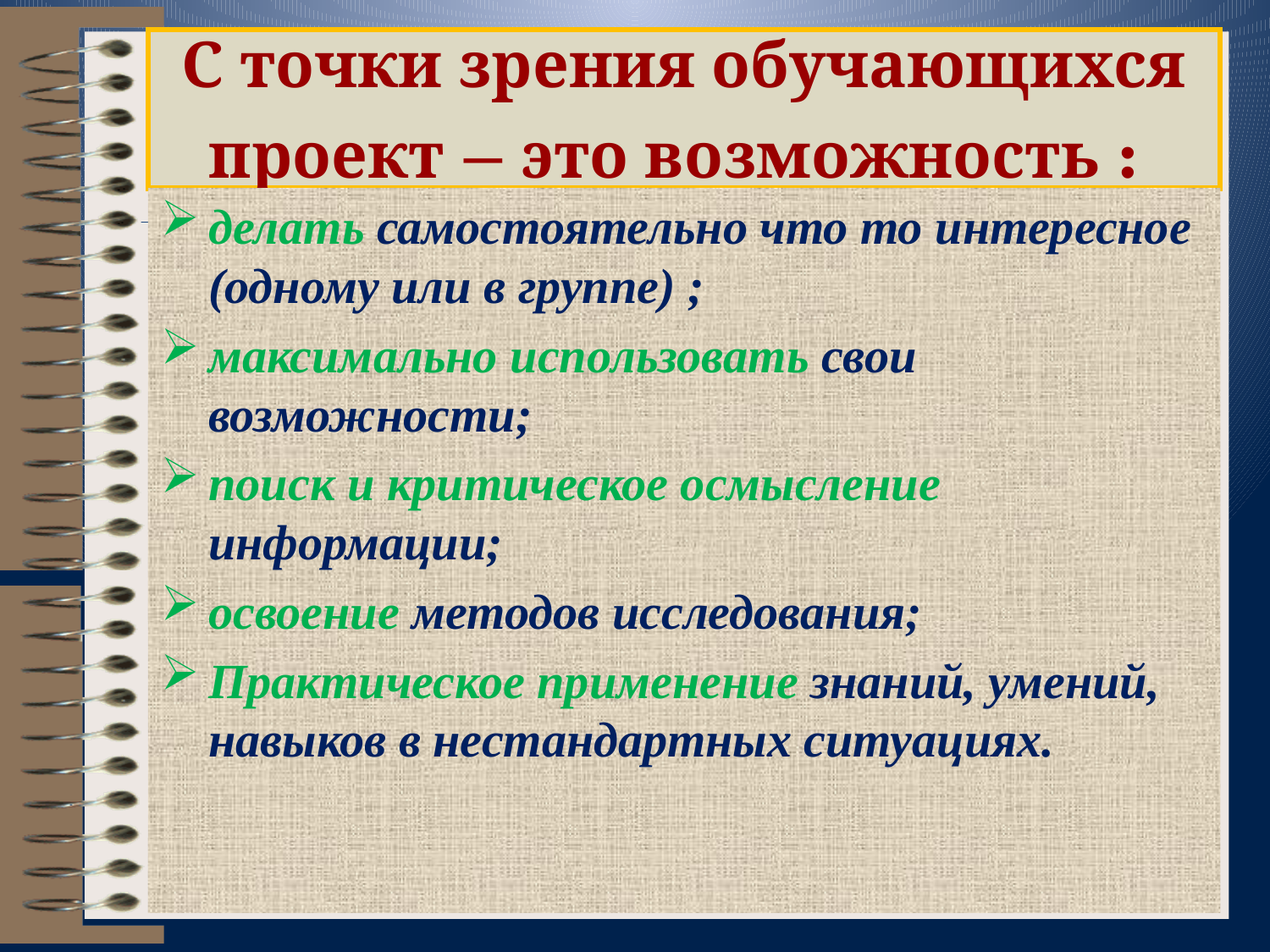

# С точки зрения обучающихся проект – это возможность :
делать самостоятельно что то интересное (одному или в группе) ;
максимально использовать свои возможности;
поиск и критическое осмысление информации;
освоение методов исследования;
Практическое применение знаний, умений, навыков в нестандартных ситуациях.